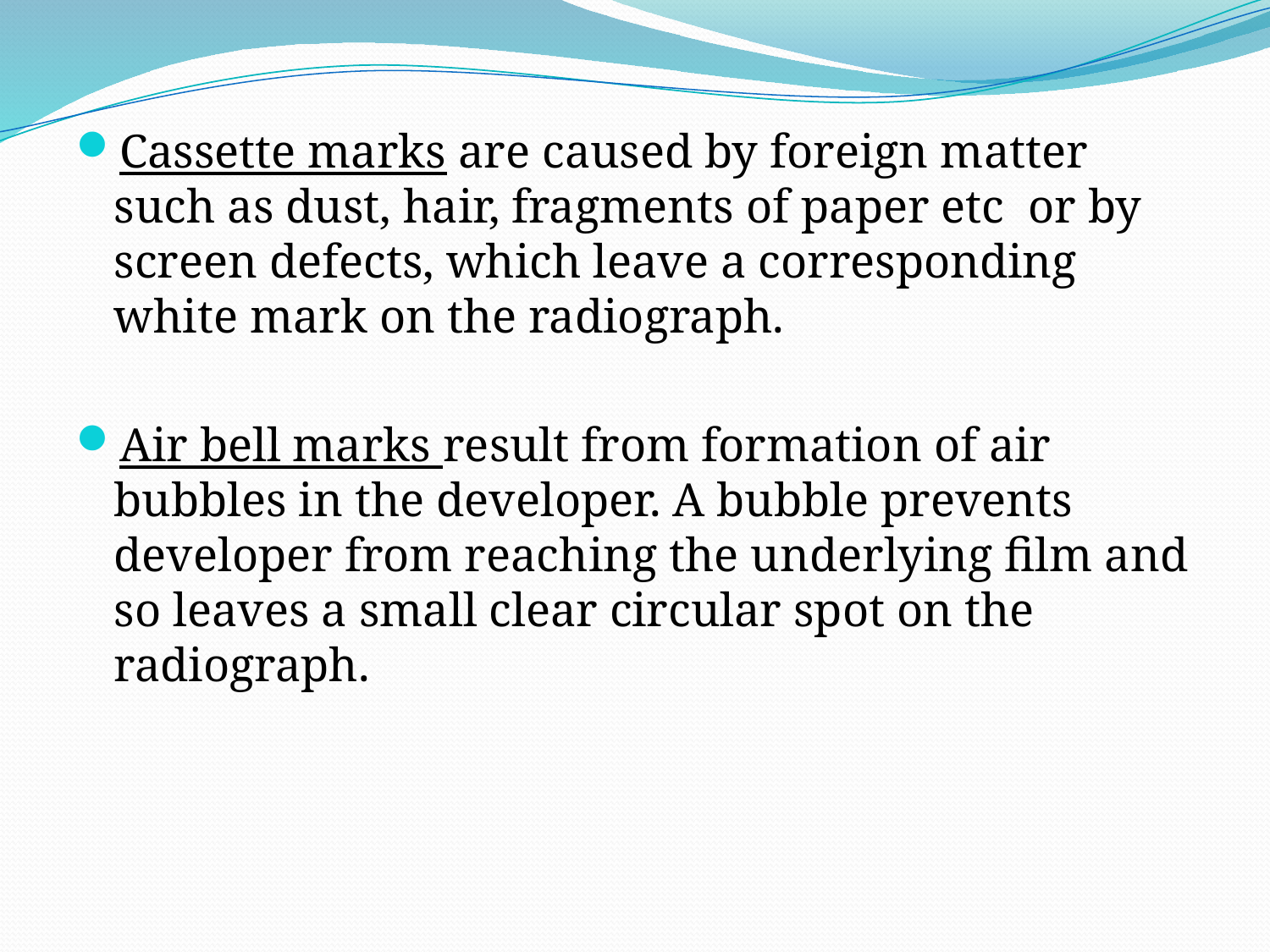

Cassette marks are caused by foreign matter such as dust, hair, fragments of paper etc  or by screen defects, which leave a corresponding white mark on the radiograph.

Air bell marks result from formation of air bubbles in the developer. A bubble prevents developer from reaching the underlying film and so leaves a small clear circular spot on the radiograph.